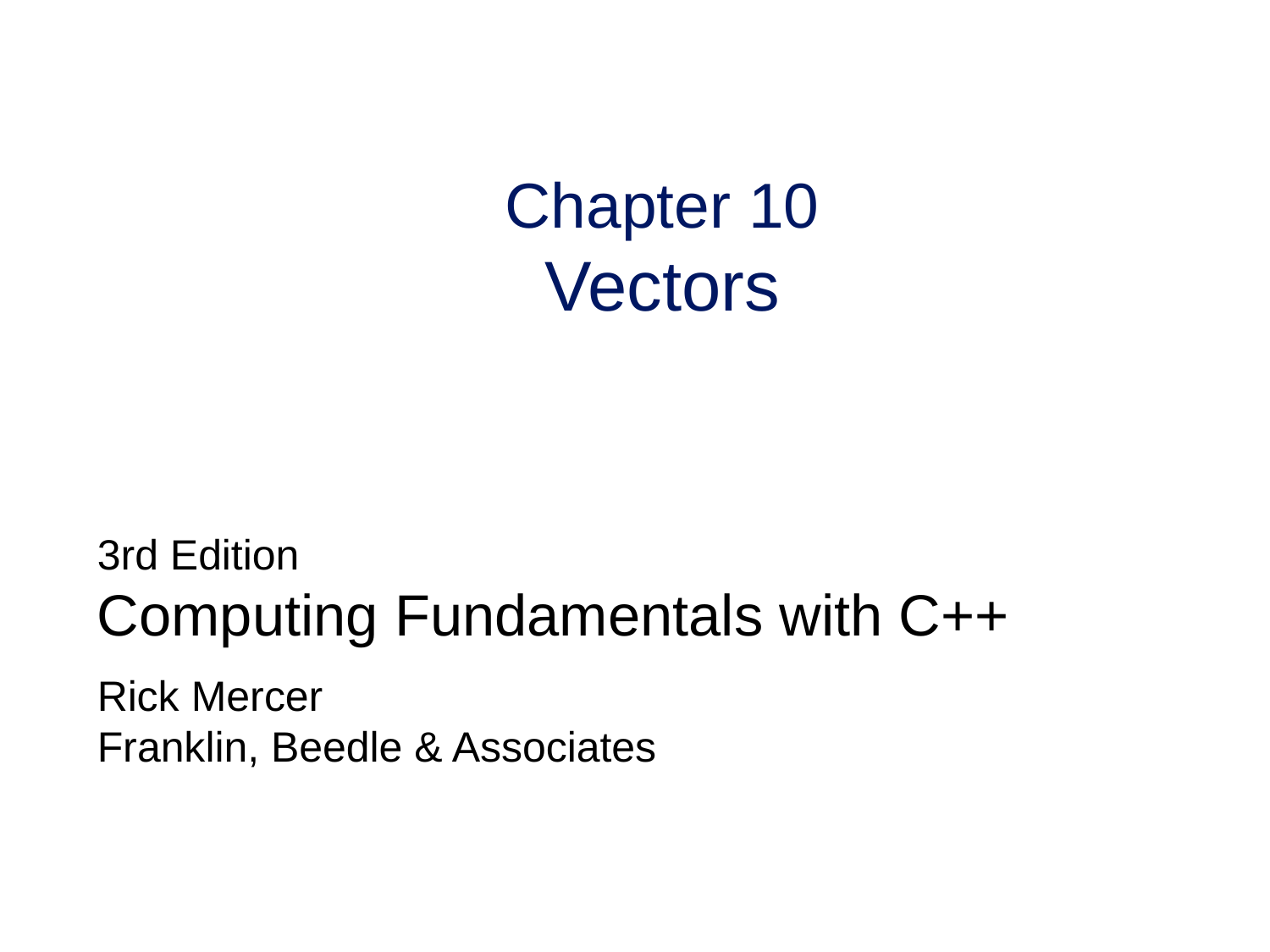

# Chapter 10 Vectors

3rd Edition
Computing Fundamentals with C++
Rick Mercer
Franklin, Beedle & Associates